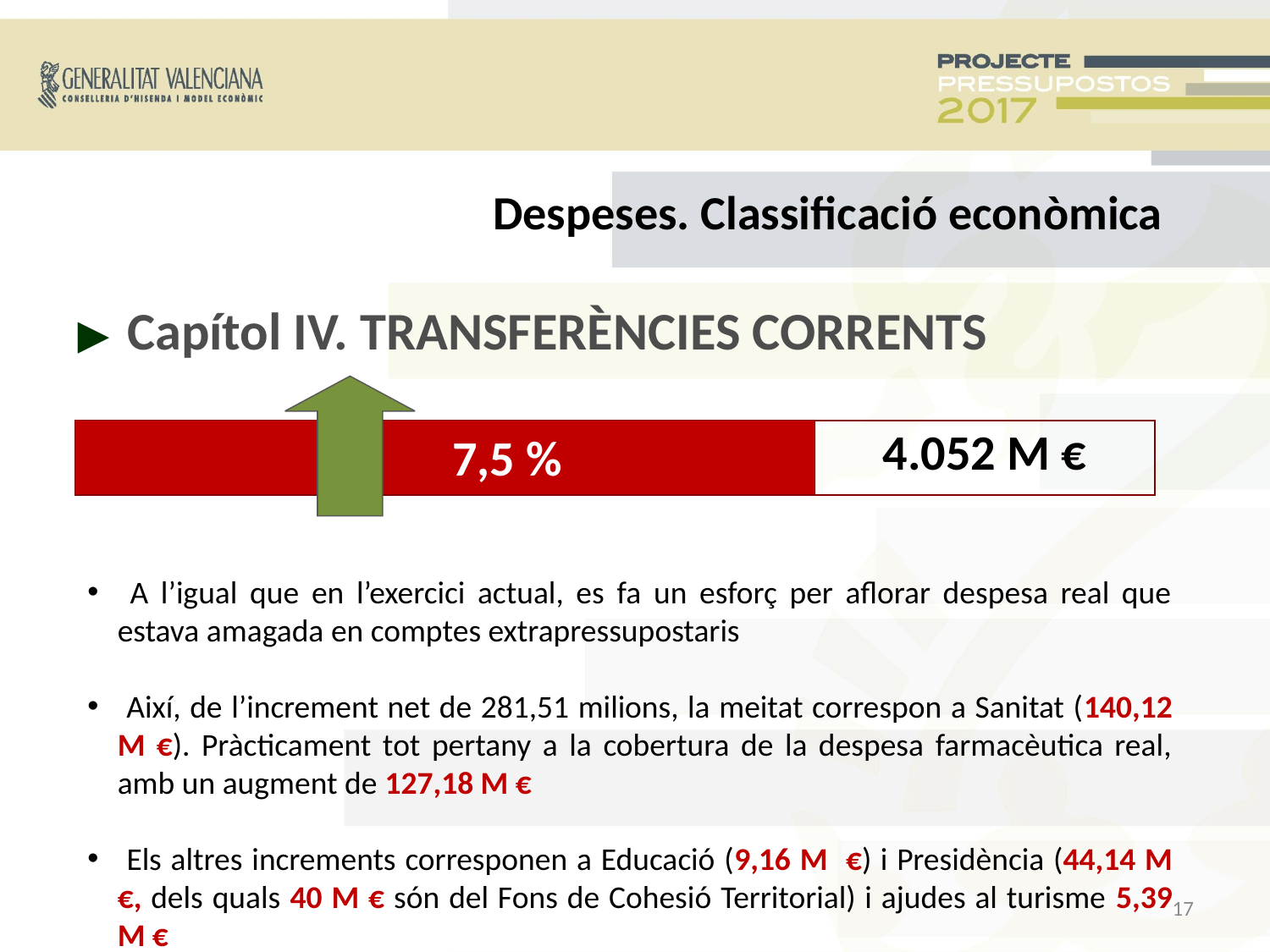

Despeses. Classificació econòmica
Capítol IV. TRANSFERÈNCIES CORRENTS
►

+          7,5 %
4.052 M €
 A l’igual que en l’exercici actual, es fa un esforç per aflorar despesa real que estava amagada en comptes extrapressupostaris

 Així, de l’increment net de 281,51 milions, la meitat correspon a Sanitat (140,12 M €). Pràcticament tot pertany a la cobertura de la despesa farmacèutica real, amb un augment de 127,18 M €

 Els altres increments corresponen a Educació (9,16 M  €) i Presidència (44,14 M €, dels quals 40 M € són del Fons de Cohesió Territorial) i ajudes al turisme 5,39 M €
17